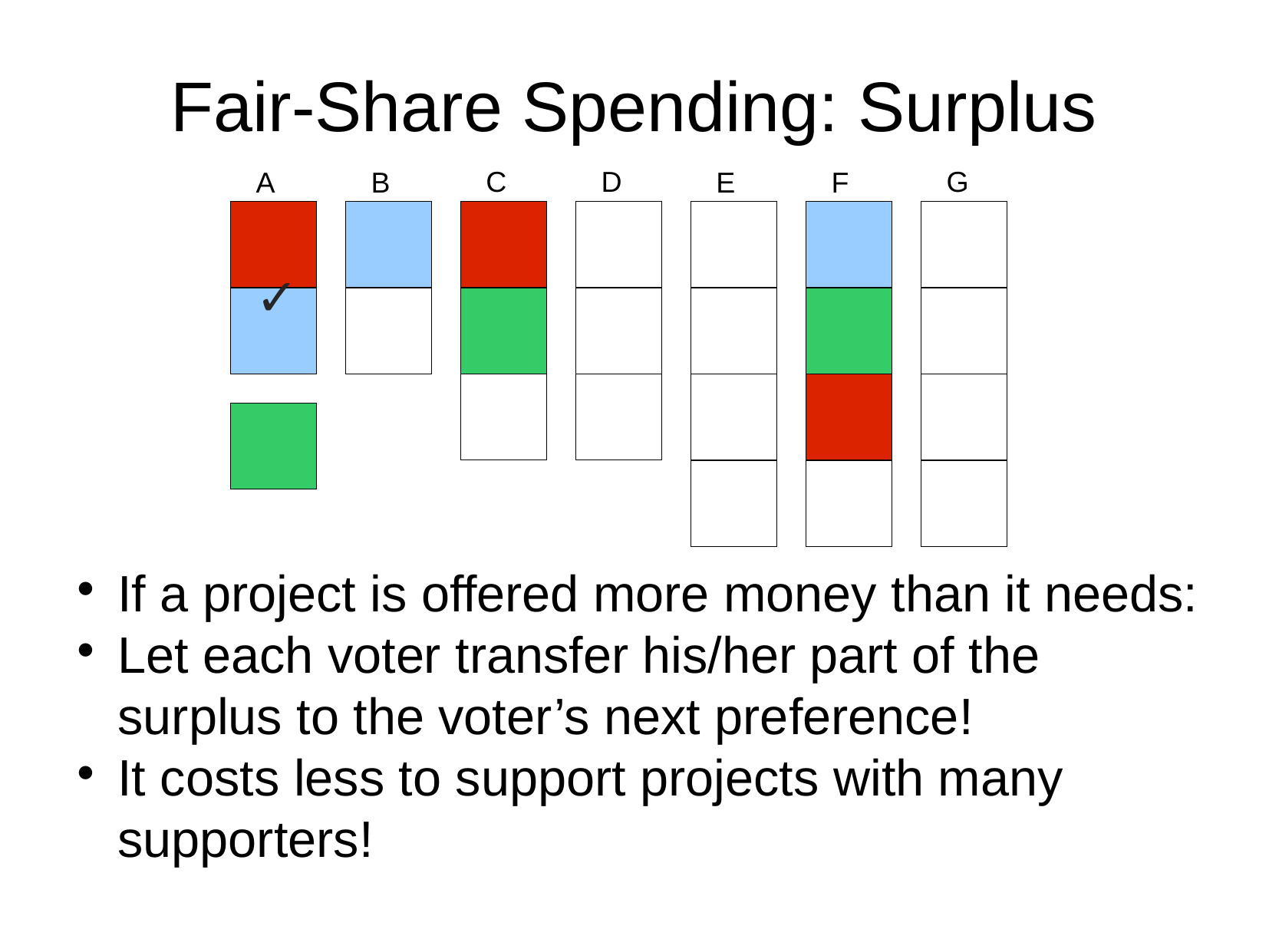

Fair-Share Spending: Surplus
C
D
G
A
B
E
F

✓

If a project is offered more money than it needs:
Let each voter transfer his/her part of the surplus to the voter’s next preference!
It costs less to support projects with many supporters!